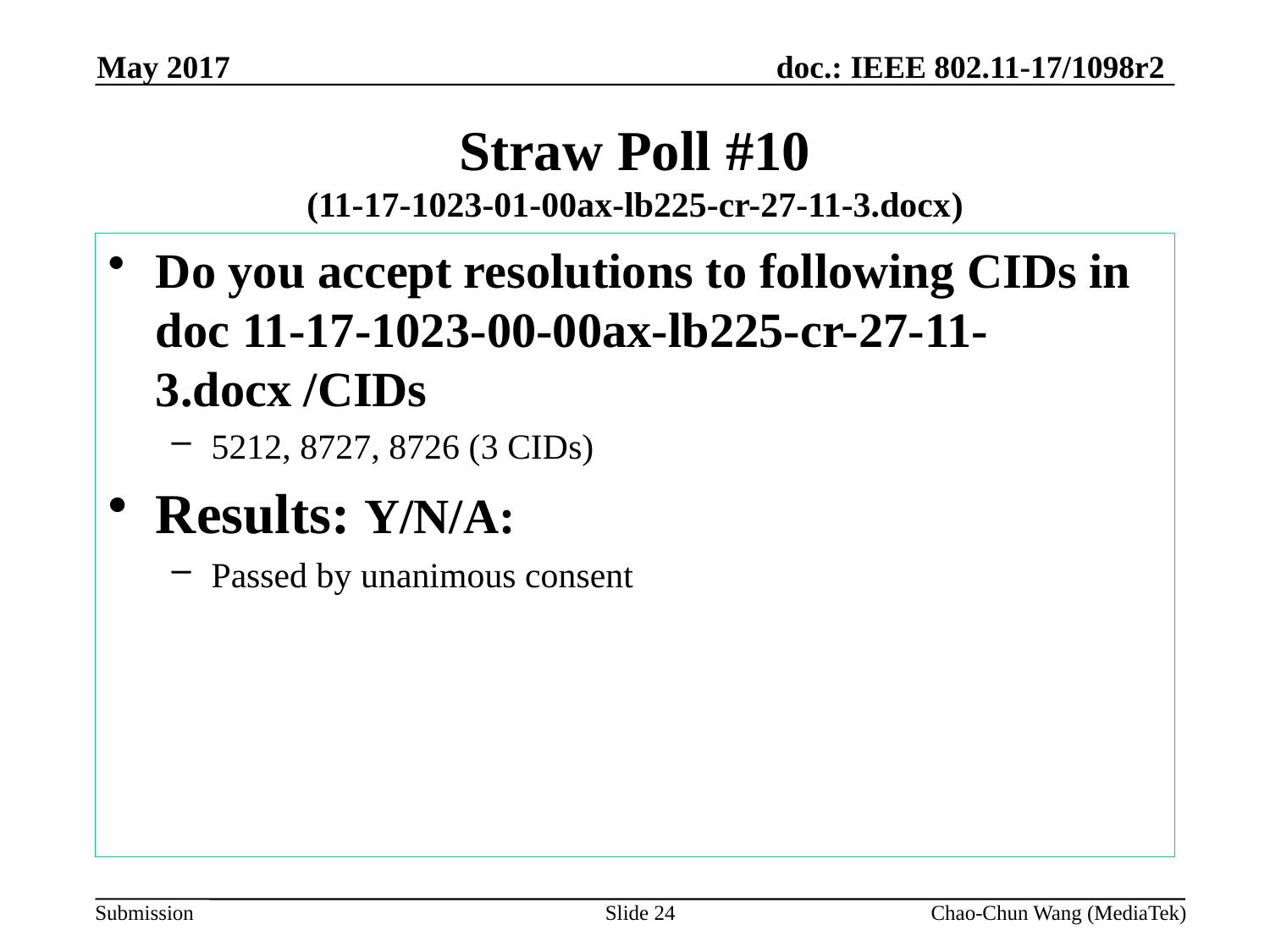

May 2017
# Straw Poll #10 (11-17-1023-01-00ax-lb225-cr-27-11-3.docx)
Do you accept resolutions to following CIDs in doc 11-17-1023-00-00ax-lb225-cr-27-11-3.docx /CIDs
5212, 8727, 8726 (3 CIDs)
Results: Y/N/A:
Passed by unanimous consent

Slide 24
Chao-Chun Wang (MediaTek)